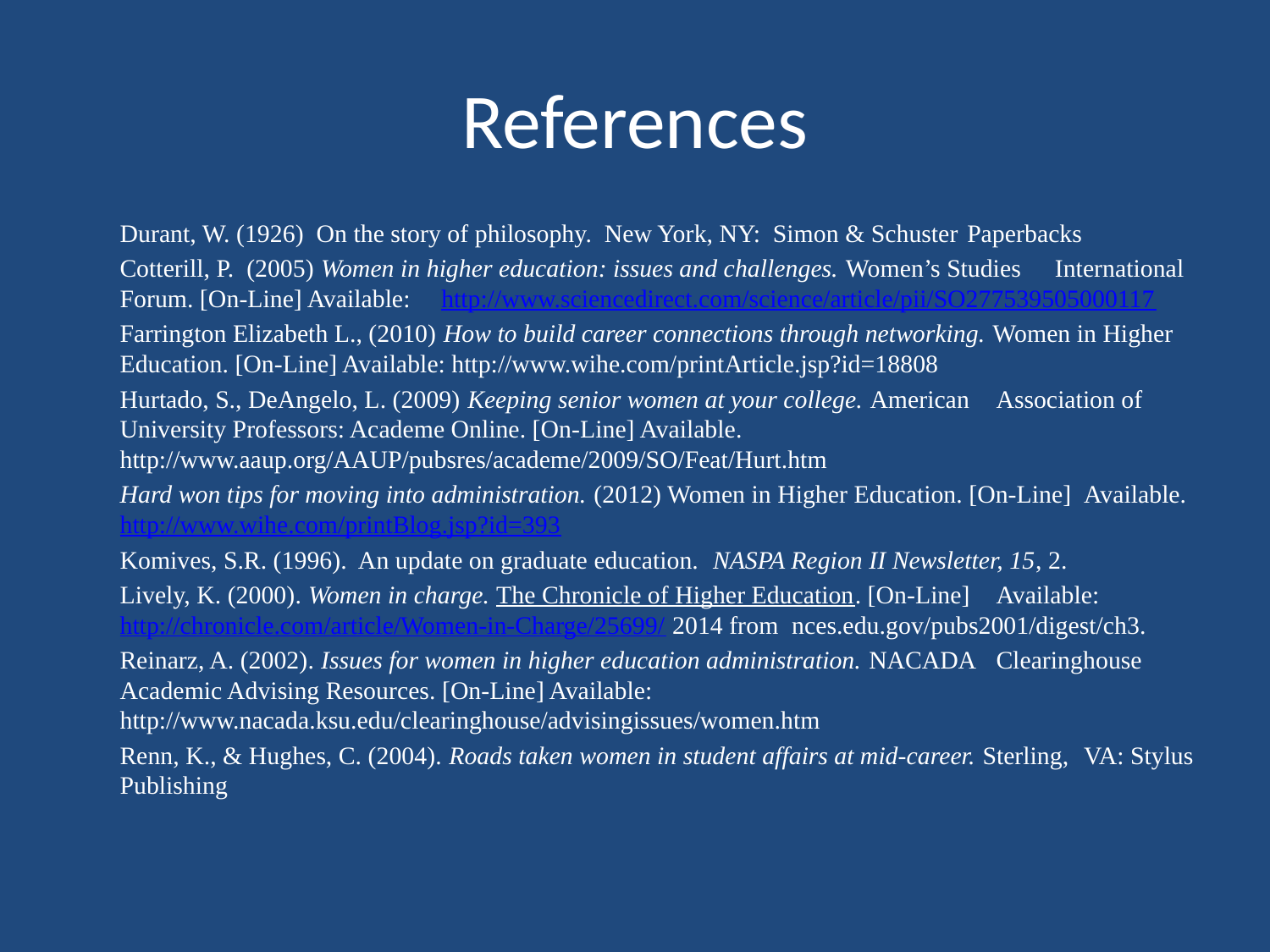

# References

	Durant, W. (1926)  On the story of philosophy.  New York, NY:  Simon & Schuster 	Paperbacks
	Cotterill, P.  (2005) Women in higher education: issues and challenges. Women’s Studies 	International Forum. [On-Line] Available: 	http://www.sciencedirect.com/science/article/pii/SO277539505000117
	Farrington Elizabeth L., (2010) How to build career connections through networking. Women in Higher Education. [On-Line] Available: http://www.wihe.com/printArticle.jsp?id=18808
	Hurtado, S., DeAngelo, L. (2009) Keeping senior women at your college. American 	Association of University Professors: Academe Online. [On-Line] Available. 	http://www.aaup.org/AAUP/pubsres/academe/2009/SO/Feat/Hurt.htm
	Hard won tips for moving into administration. (2012) Women in Higher Education. [On-Line] 	Available. http://www.wihe.com/printBlog.jsp?id=393
	Komives, S.R. (1996).  An update on graduate education.  NASPA Region II Newsletter, 15, 2.
	Lively, K. (2000). Women in charge. The Chronicle of Higher Education. [On-Line] 	Available: http://chronicle.com/article/Women-in-Charge/25699/ 2014 from 	nces.edu.gov/pubs2001/digest/ch3.
	Reinarz, A. (2002). Issues for women in higher education administration. NACADA 	Clearinghouse Academic Advising Resources. [On-Line] Available: 	http://www.nacada.ksu.edu/clearinghouse/advisingissues/women.htm
	Renn, K., & Hughes, C. (2004). Roads taken women in student affairs at mid-career. Sterling, 	VA: Stylus Publishing